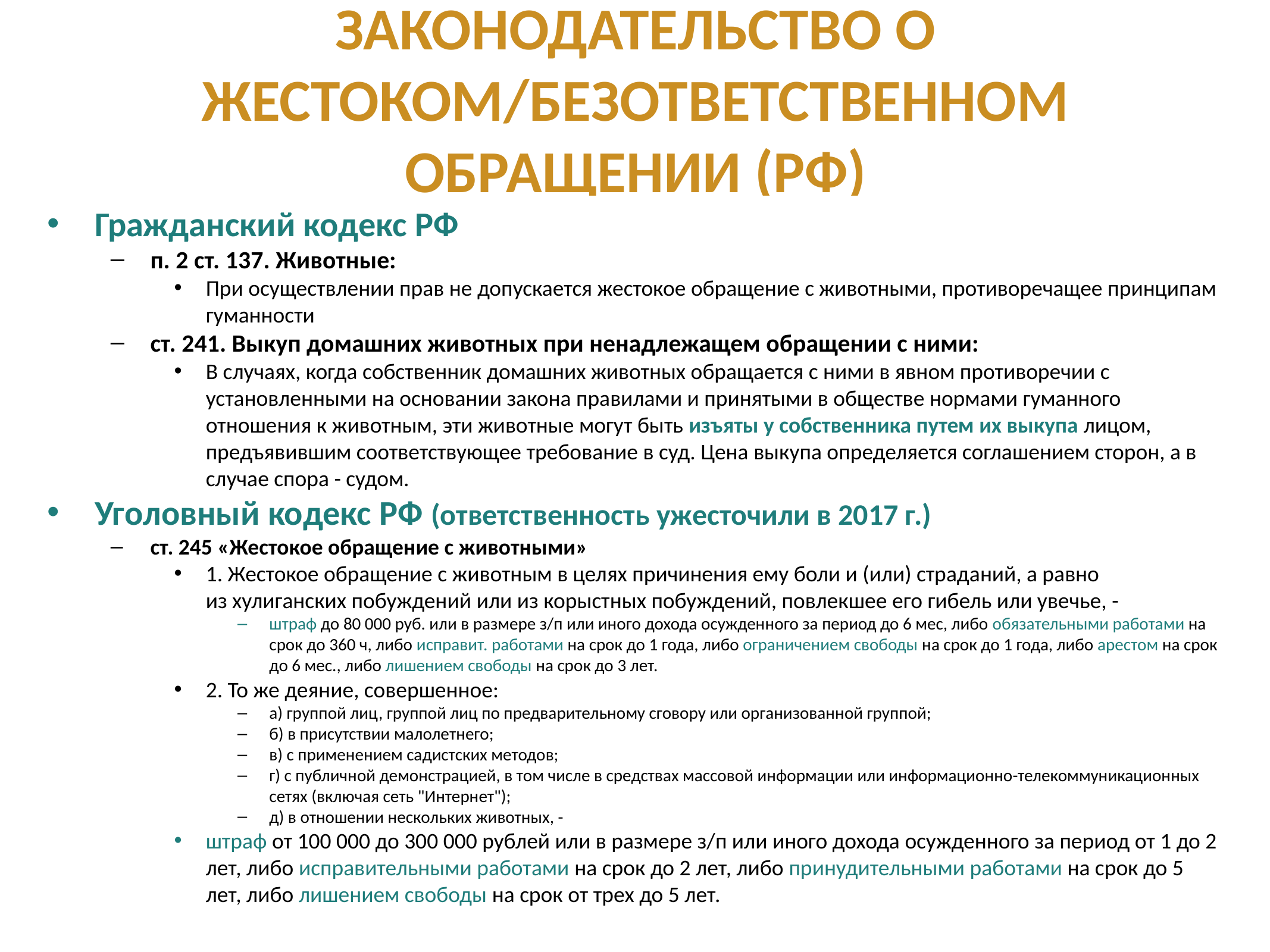

# Законодательство о жестоком/безответственном обращении (РФ)
Гражданский кодекс РФ
п. 2 ст. 137. Животные:
При осуществлении прав не допускается жестокое обращение с животными, противоречащее принципам гуманности
ст. 241. Выкуп домашних животных при ненадлежащем обращении с ними:
В случаях, когда собственник домашних животных обращается с ними в явном противоречии с установленными на основании закона правилами и принятыми в обществе нормами гуманного отношения к животным, эти животные могут быть изъяты у собственника путем их выкупа лицом, предъявившим соответствующее требование в суд. Цена выкупа определяется соглашением сторон, а в случае спора - судом.
Уголовный кодекс РФ (ответственность ужесточили в 2017 г.)
ст. 245 «Жестокое обращение с животными»
1. Жестокое обращение с животным в целях причинения ему боли и (или) страданий, а равно из хулиганских побуждений или из корыстных побуждений, повлекшее его гибель или увечье, -
штраф до 80 000 руб. или в размере з/п или иного дохода осужденного за период до 6 мес, либо обязательными работами на срок до 360 ч, либо исправит. работами на срок до 1 года, либо ограничением свободы на срок до 1 года, либо арестом на срок до 6 мес., либо лишением свободы на срок до 3 лет.
2. То же деяние, совершенное:
а) группой лиц, группой лиц по предварительному сговору или организованной группой;
б) в присутствии малолетнего;
в) с применением садистских методов;
г) с публичной демонстрацией, в том числе в средствах массовой информации или информационно-телекоммуникационных сетях (включая сеть "Интернет");
д) в отношении нескольких животных, -
штраф от 100 000 до 300 000 рублей или в размере з/п или иного дохода осужденного за период от 1 до 2 лет, либо исправительными работами на срок до 2 лет, либо принудительными работами на срок до 5 лет, либо лишением свободы на срок от трех до 5 лет.